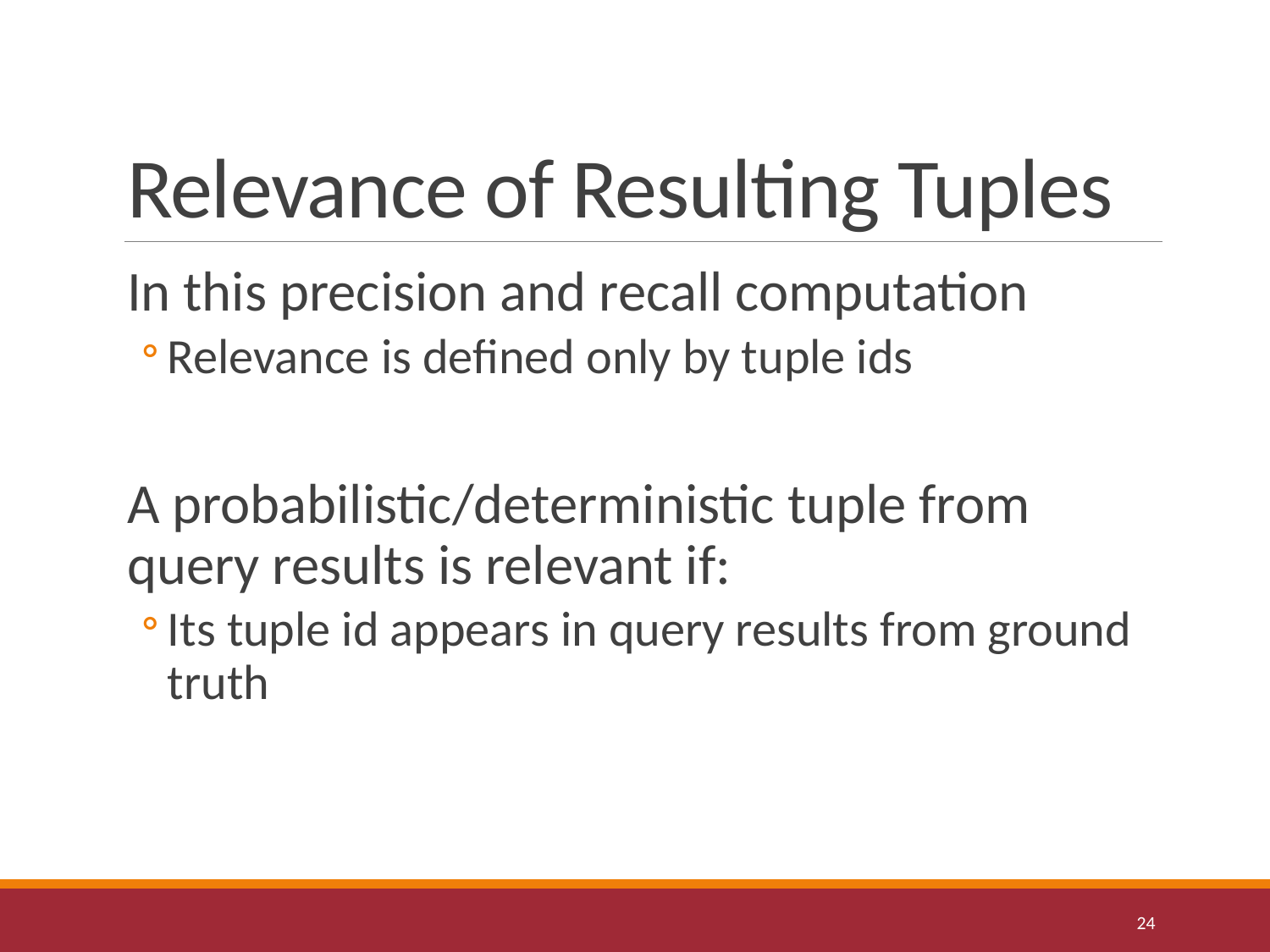

# Relevance of Resulting Tuples
In this precision and recall computation
Relevance is defined only by tuple ids

A probabilistic/deterministic tuple from query results is relevant if:
Its tuple id appears in query results from ground truth
24